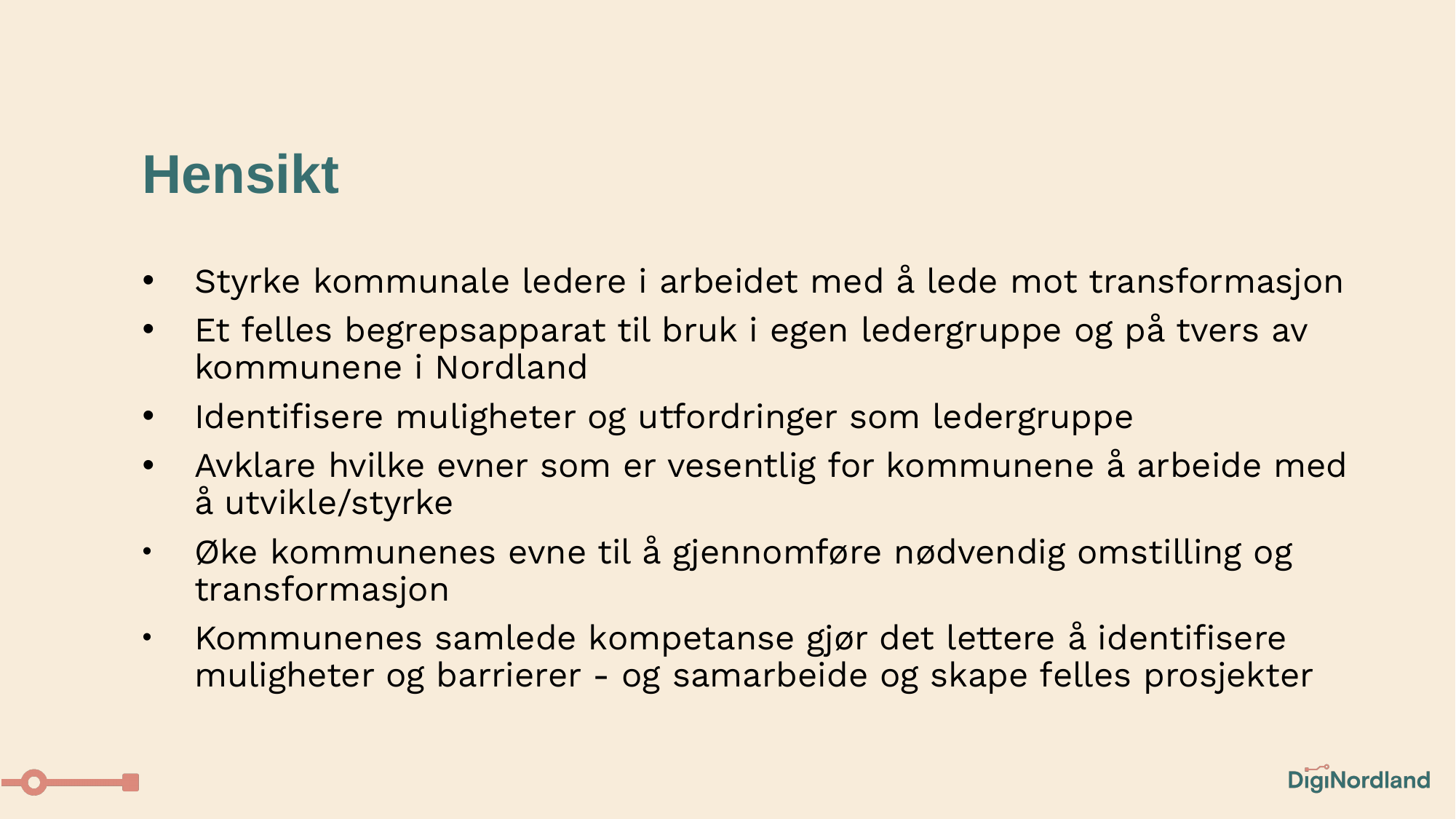

# Hensikt
Styrke kommunale ledere i arbeidet med å lede mot transformasjon
Et felles begrepsapparat til bruk i egen ledergruppe og på tvers av kommunene i Nordland
Identifisere muligheter og utfordringer som ledergruppe
Avklare hvilke evner som er vesentlig for kommunene å arbeide med å utvikle/styrke
Øke kommunenes evne til å gjennomføre nødvendig omstilling og transformasjon
Kommunenes samlede kompetanse gjør det lettere å identifisere muligheter og barrierer - og samarbeide og skape felles prosjekter